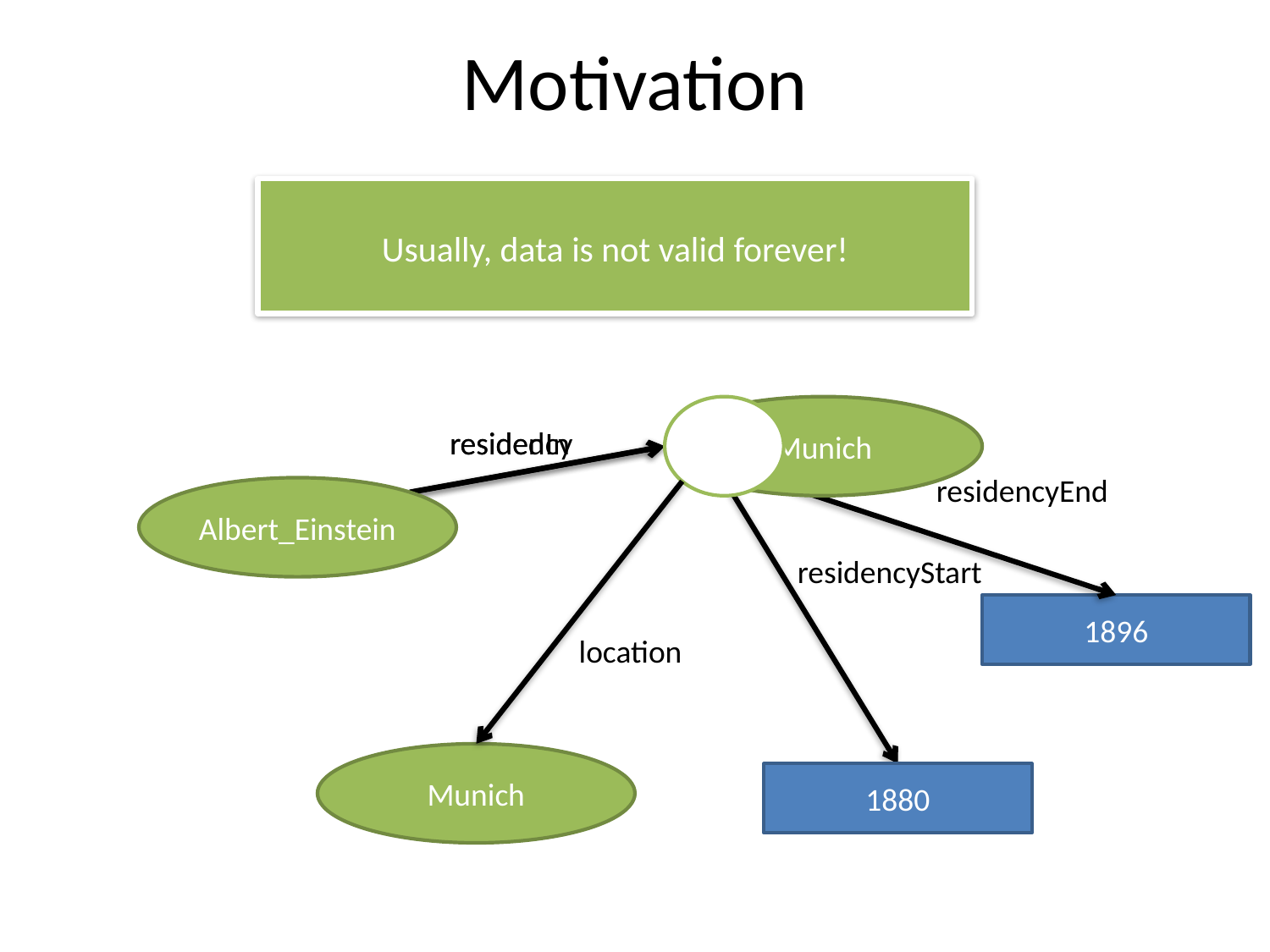

# Motivation

Usually, data is not valid forever!

Munich

residedIn
residency
residencyEnd
Albert_Einstein
residencyStart
1896
location
Munich
1880